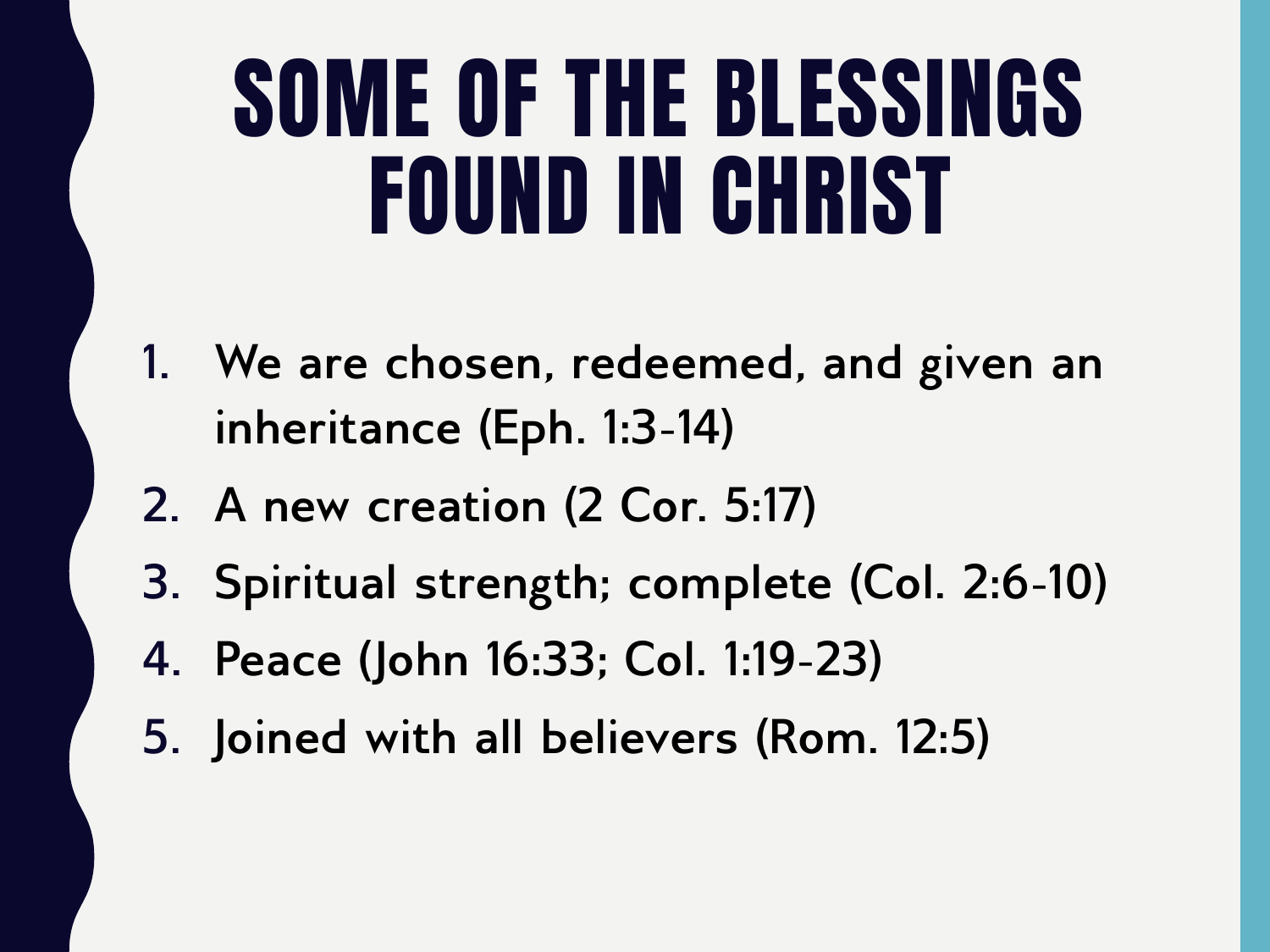

# Some of the Blessings Found in Christ
We are chosen, redeemed, and given an inheritance (Eph. 1:3-14)
A new creation (2 Cor. 5:17)
Spiritual strength; complete (Col. 2:6-10)
Peace (John 16:33; Col. 1:19-23)
Joined with all believers (Rom. 12:5)